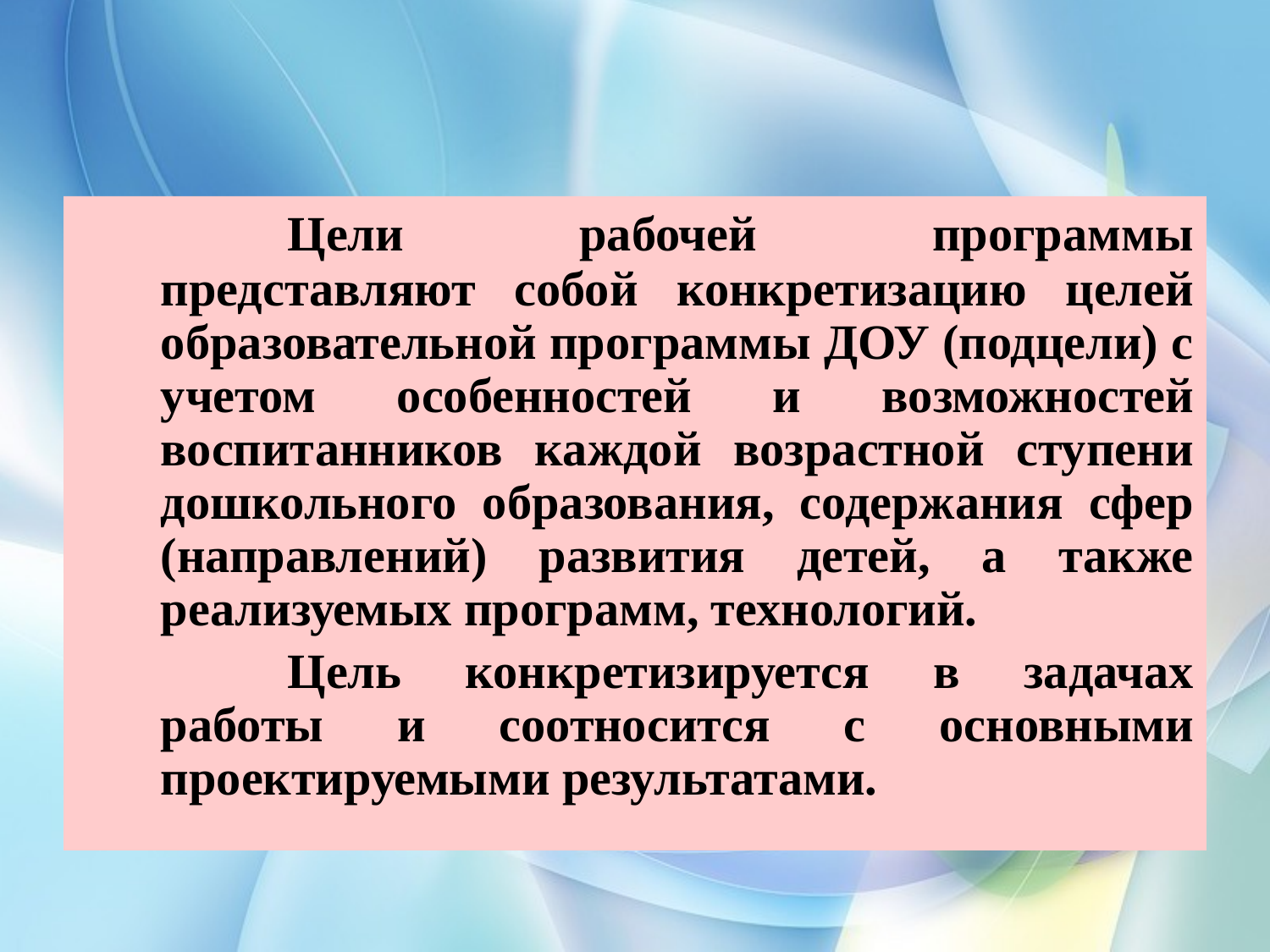

#
		Цели рабочей программы представляют собой конкретизацию целей образовательной программы ДОУ (подцели) с учетом особенностей и возможностей воспитанников каждой возрастной ступени дошкольного образования, содержания сфер (направлений) развития детей, а также реализуемых программ, технологий.
		Цель конкретизируется в задачах работы и соотносится с основными проектируемыми результатами.